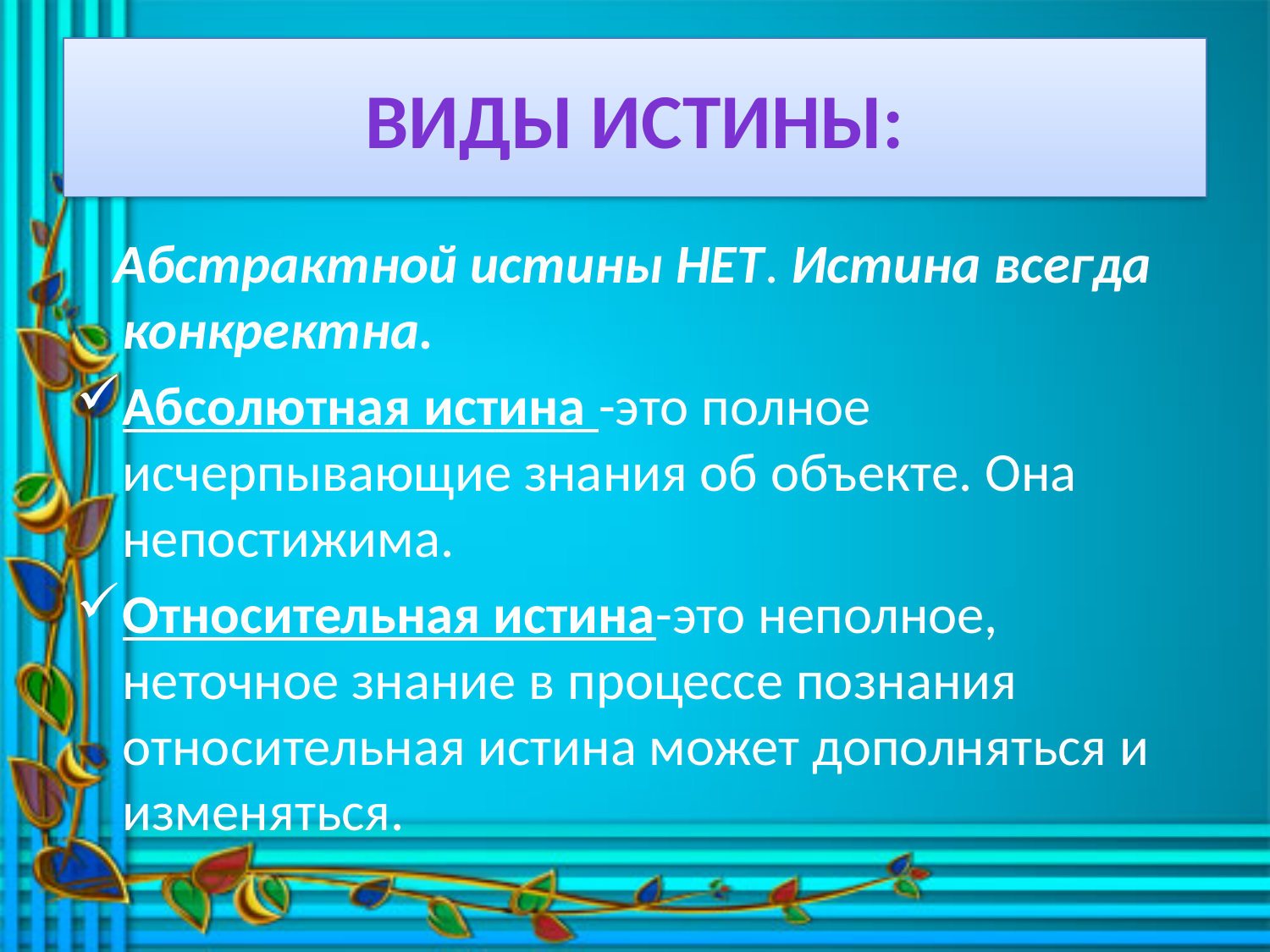

# Виды истины:
   Абстрактной истины НЕТ. Истина всегда конкректна.
Абсолютная истина -это полное исчерпывающие знания об объекте. Она непостижима.
Относительная истина-это неполное, неточное знание в процессе познания относительная истина может дополняться и изменяться.